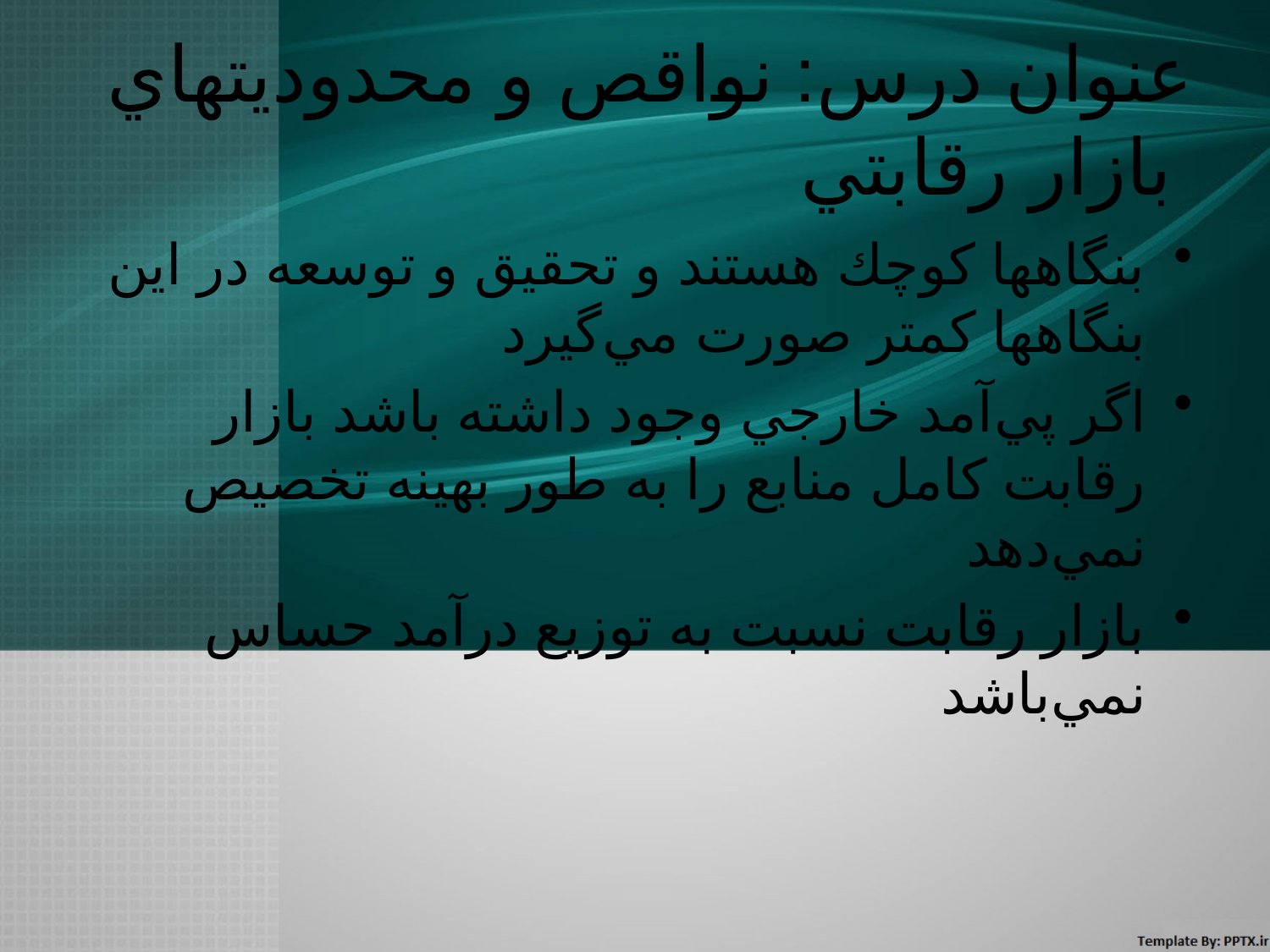

# عنوان درس: نواقص و محدوديتهاي بازار رقابتي
بنگاهها كوچك هستند و تحقيق و توسعه در اين بنگاهها كمتر صورت مي‌گيرد
اگر پي‌آمد خارجي وجود داشته باشد بازار رقابت كامل منابع را به طور بهينه تخصيص نمي‌دهد
بازار رقابت نسبت به توزيع درآمد حساس نمي‌باشد